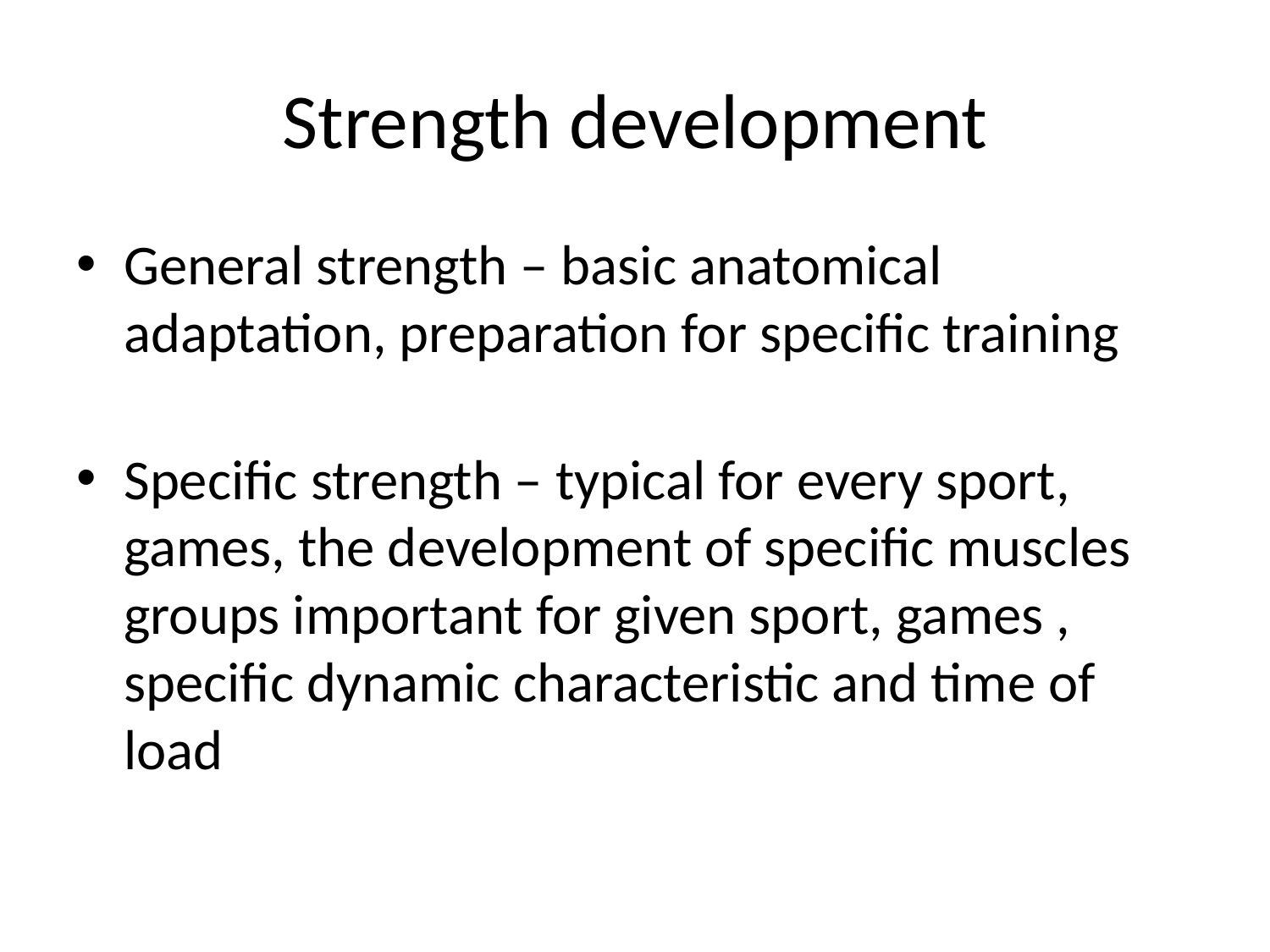

# Strength development
General strength – basic anatomical adaptation, preparation for specific training
Specific strength – typical for every sport, games, the development of specific muscles groups important for given sport, games , specific dynamic characteristic and time of load